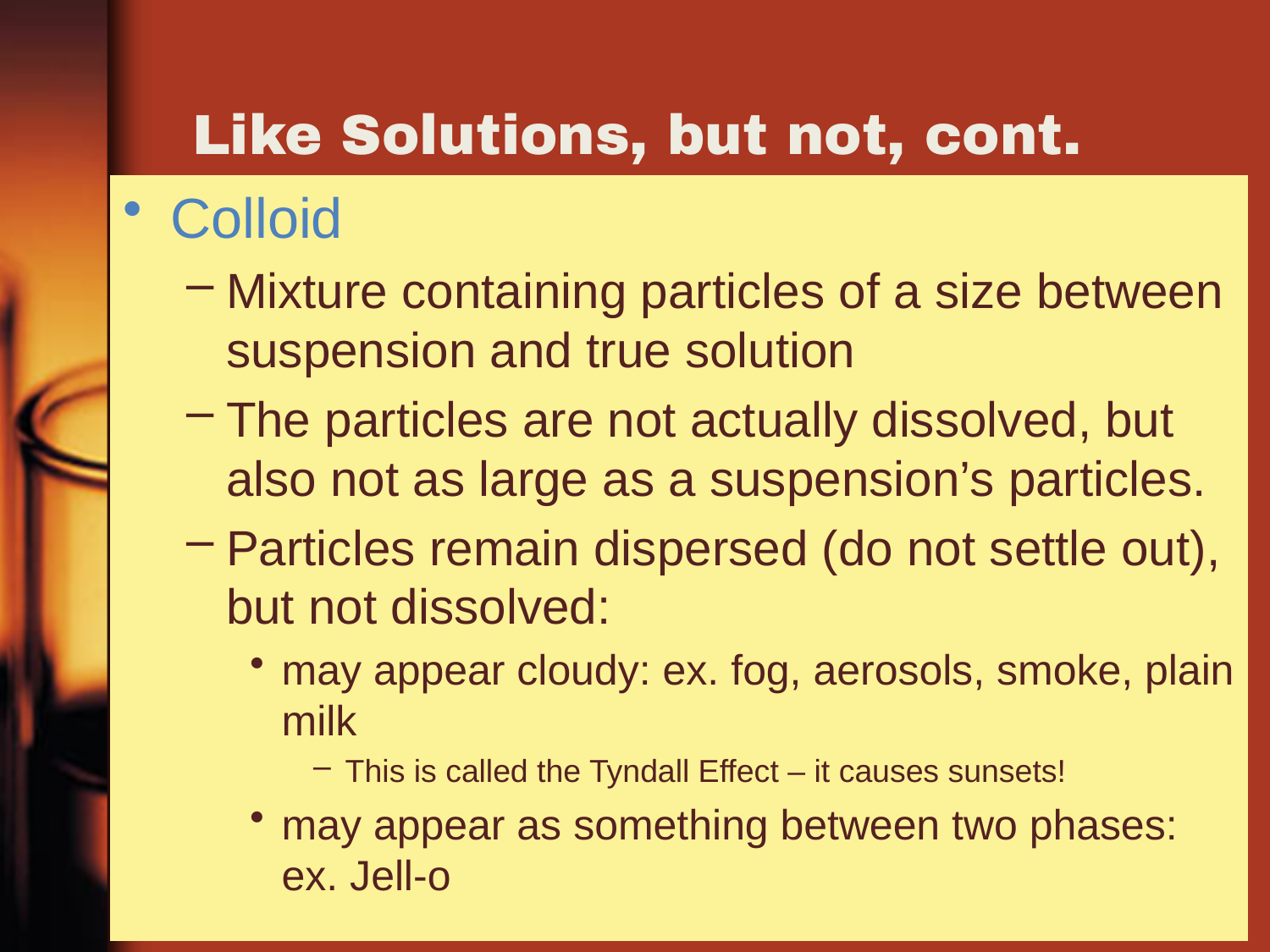

# Like Solutions, but not, cont.
Colloid
Mixture containing particles of a size between suspension and true solution
The particles are not actually dissolved, but also not as large as a suspension’s particles.
Particles remain dispersed (do not settle out), but not dissolved:
may appear cloudy: ex. fog, aerosols, smoke, plain milk
This is called the Tyndall Effect – it causes sunsets!
may appear as something between two phases: ex. Jell-o